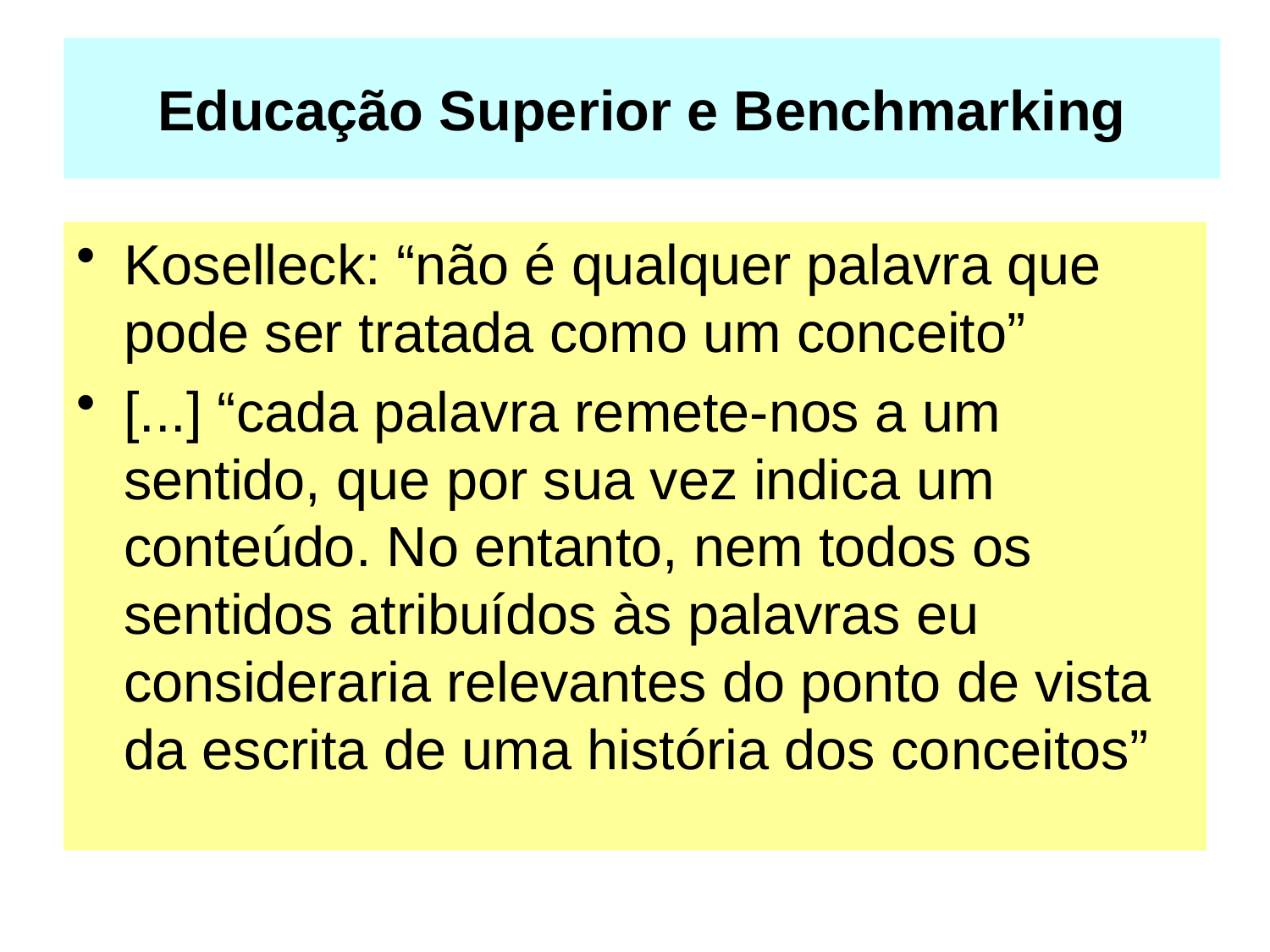

# Educação Superior e Benchmarking
Koselleck: “não é qualquer palavra que pode ser tratada como um conceito”
[...] “cada palavra remete-nos a um sentido, que por sua vez indica um conteúdo. No entanto, nem todos os sentidos atribuídos às palavras eu consideraria relevantes do ponto de vista da escrita de uma história dos conceitos”